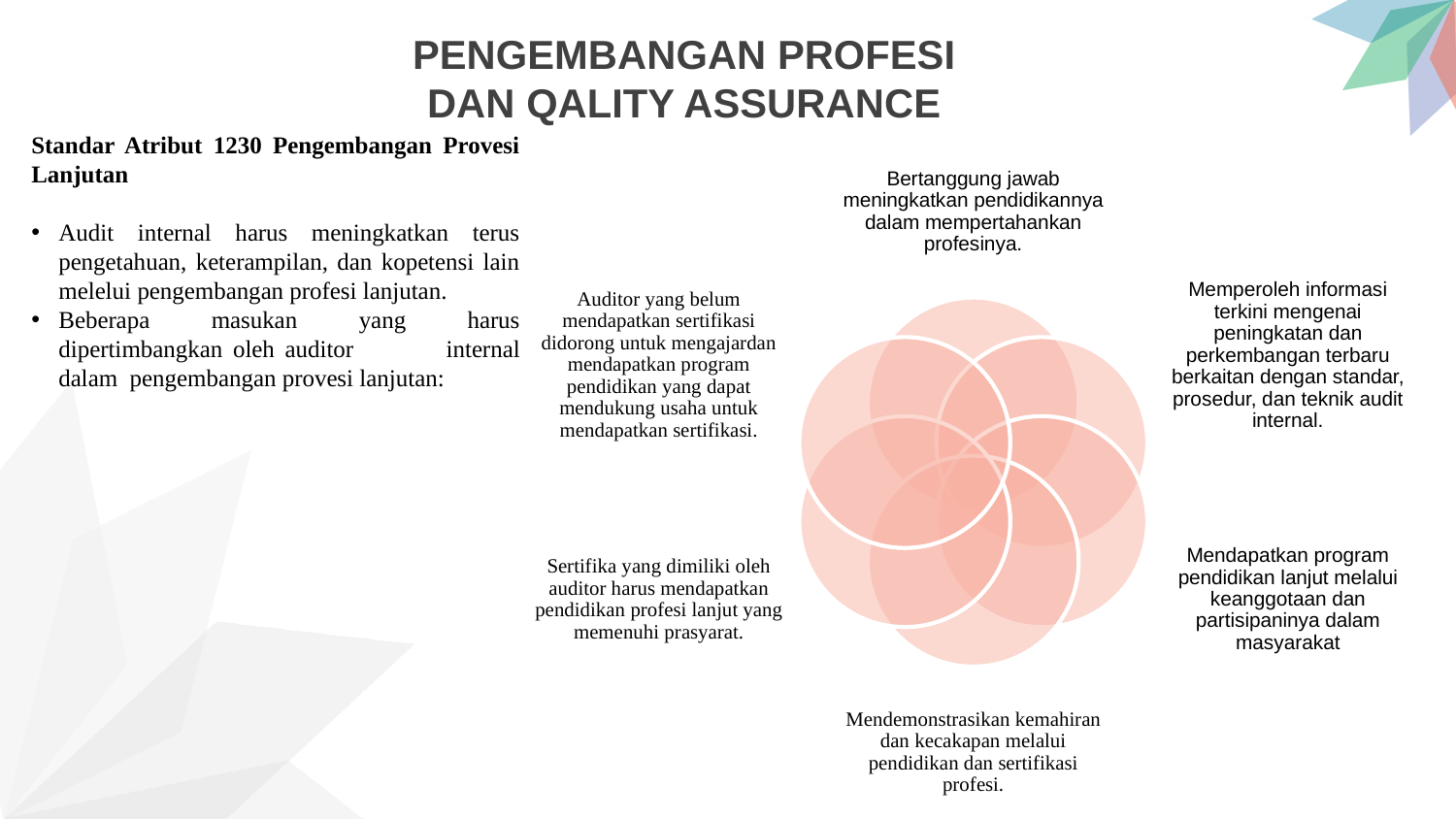

PENGEMBANGAN PROFESI
DAN QALITY ASSURANCE
Standar Atribut 1230 Pengembangan Provesi Lanjutan

Audit internal harus meningkatkan terus pengetahuan, keterampilan, dan kopetensi lain melelui pengembangan profesi lanjutan.
Beberapa masukan yang harus dipertimbangkan oleh auditor         internal dalam  pengembangan provesi lanjutan:

Bertanggung jawab meningkatkan pendidikannya dalam mempertahankan profesinya.
Memperoleh informasi terkini mengenai peningkatan dan perkembangan terbaru berkaitan dengan standar, prosedur, dan teknik audit internal.
Mendapatkan program pendidikan lanjut melalui keanggotaan dan partisipaninya dalam masyarakat
Mendemonstrasikan kemahiran dan kecakapan melalui pendidikan dan sertifikasi profesi.
Sertifika yang dimiliki oleh auditor harus mendapatkan pendidikan profesi lanjut yang memenuhi prasyarat.
Auditor yang belum mendapatkan sertifikasi didorong untuk mengajardan mendapatkan program pendidikan yang dapat mendukung usaha untuk mendapatkan sertifikasi.